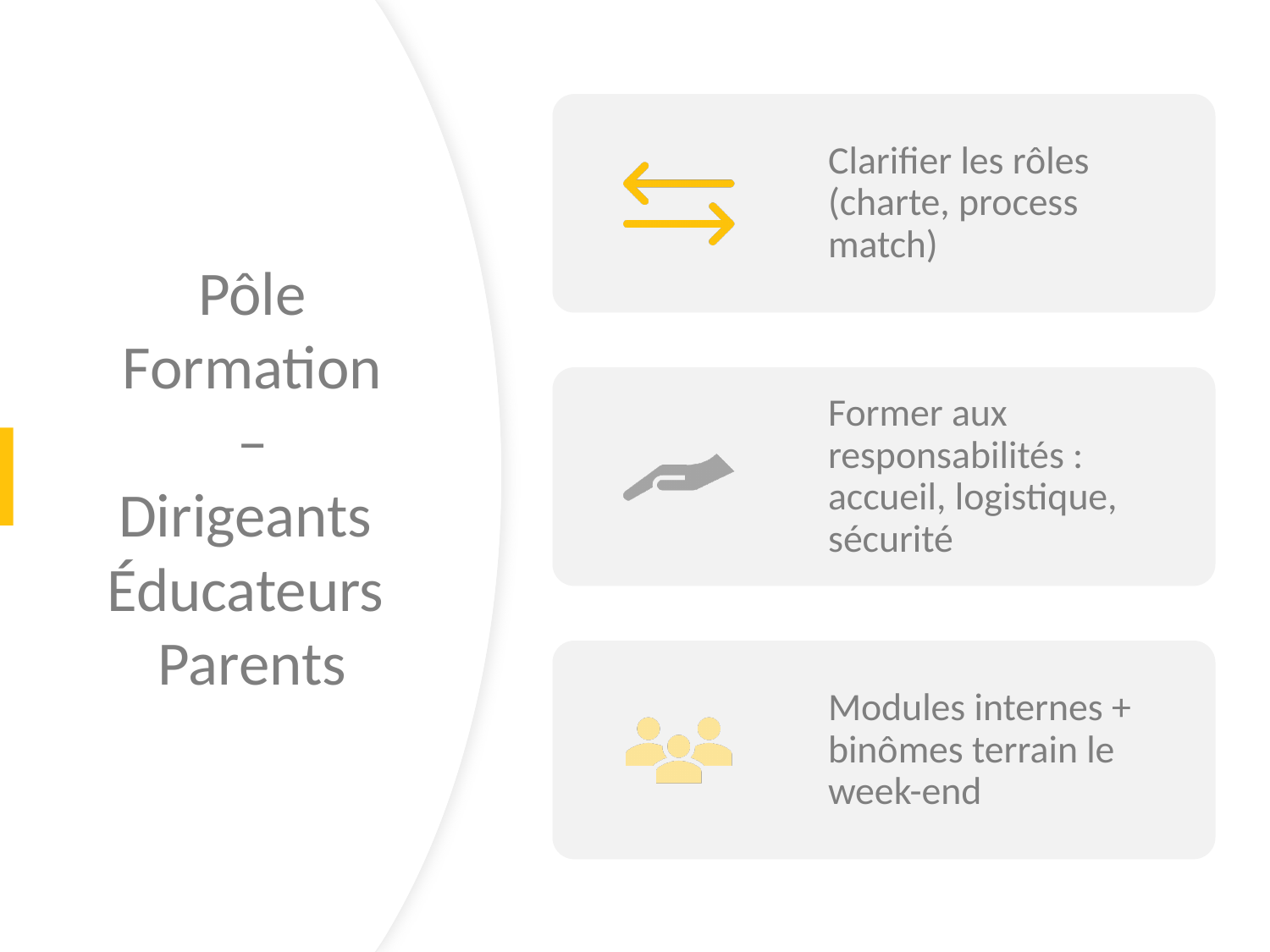

Clarifier les rôles (charte, process match)

Former aux responsabilités : accueil, logistique, sécurité

Modules internes + binômes terrain le week-end

# Pôle Formation – Dirigeants  Éducateurs  Parents